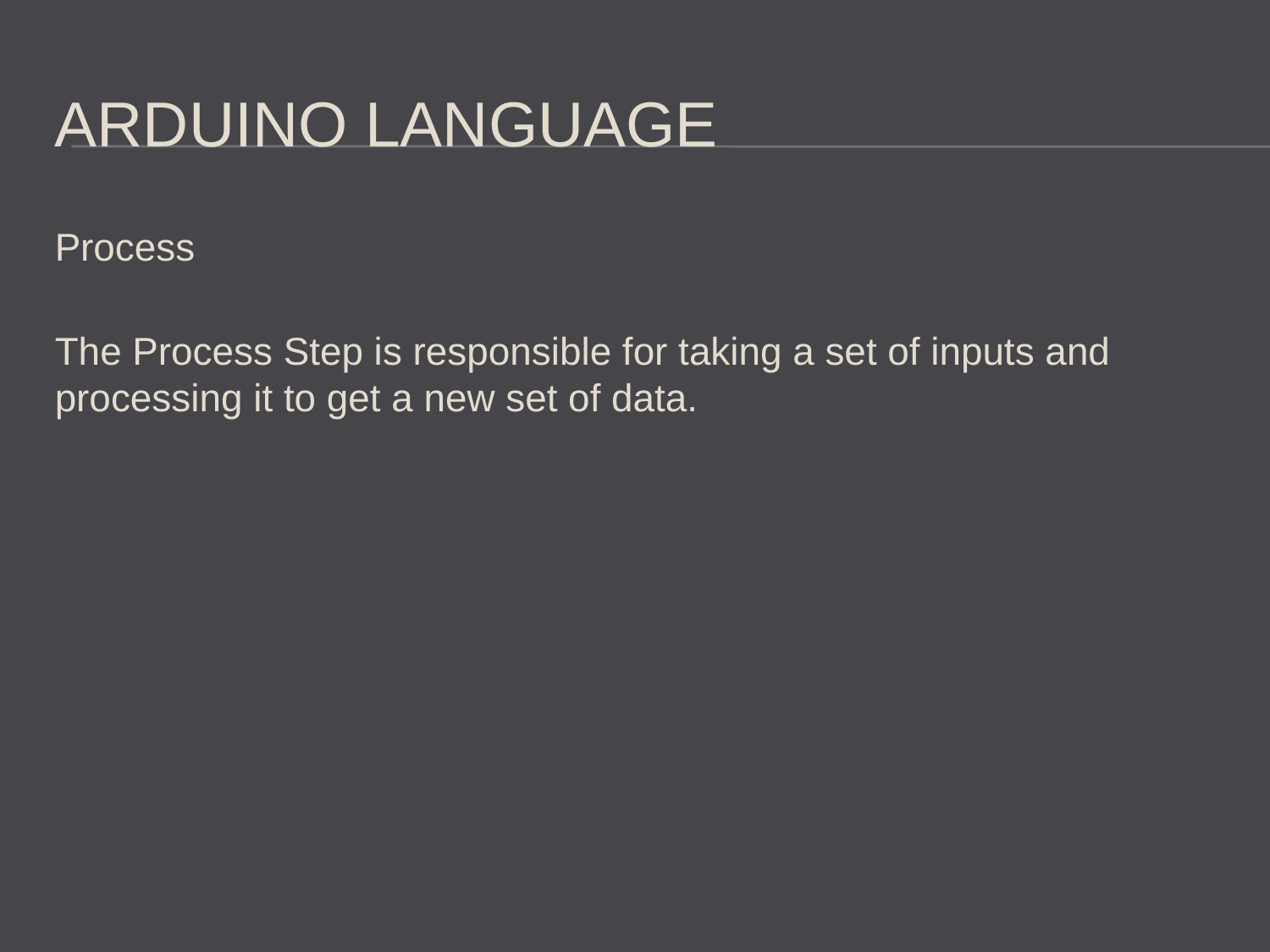

# Arduino Language
Process
The Process Step is responsible for taking a set of inputs and processing it to get a new set of data.